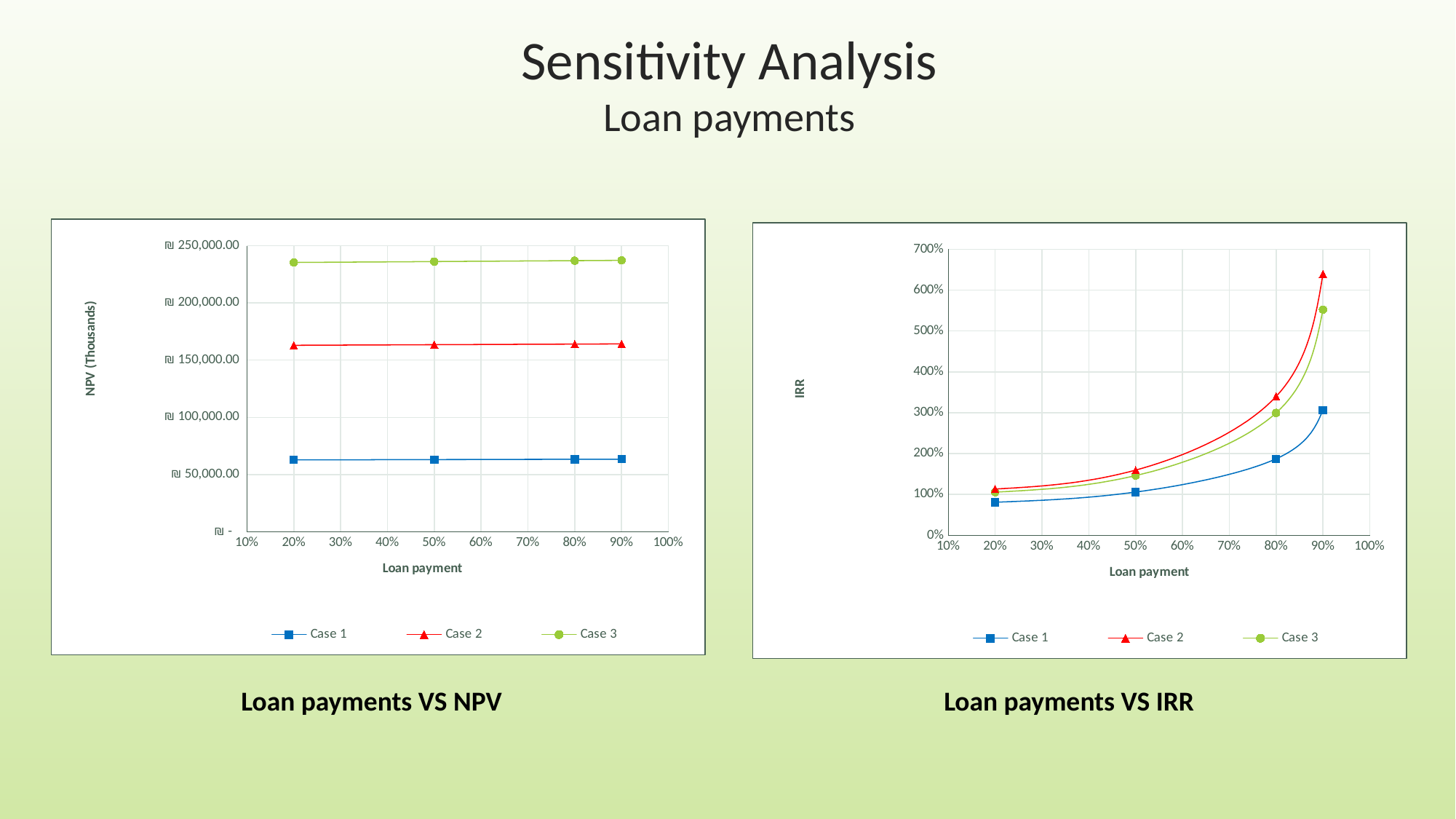

Sensitivity Analysis
Loan payments

### Chart

| Category |  |  |  |
|---|---|---|---|

### Chart

| Category |  |  |  |
|---|---|---|---|
Loan payments VS NPV
Loan payments VS IRR